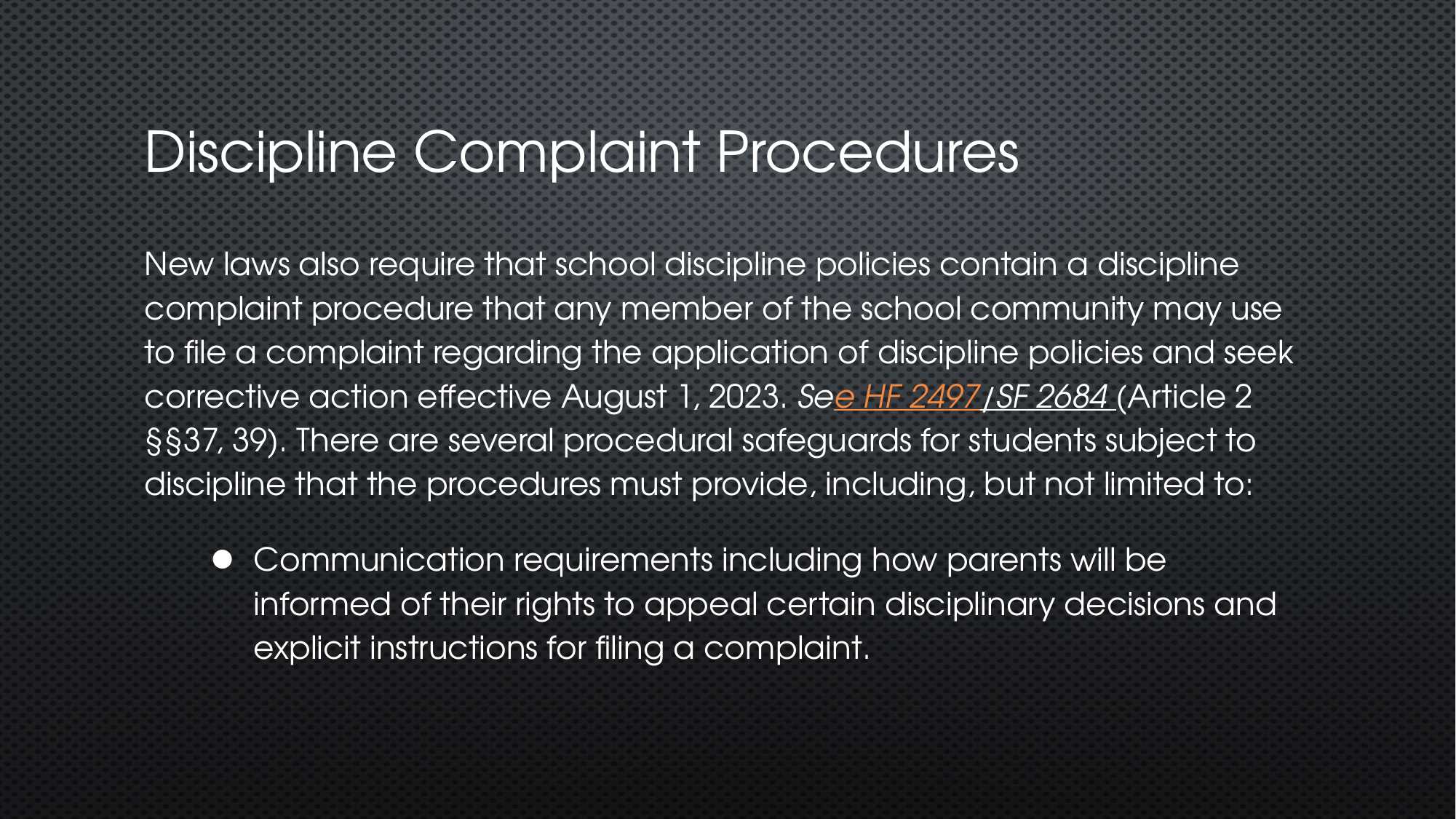

# Discipline Complaint Procedures
New laws also require that school discipline policies contain a discipline complaint procedure that any member of the school community may use to file a complaint regarding the application of discipline policies and seek corrective action effective August 1, 2023. See HF 2497/SF 2684 (Article 2 §§37, 39). There are several procedural safeguards for students subject to discipline that the procedures must provide, including, but not limited to:
Communication requirements including how parents will be informed of their rights to appeal certain disciplinary decisions and explicit instructions for filing a complaint.